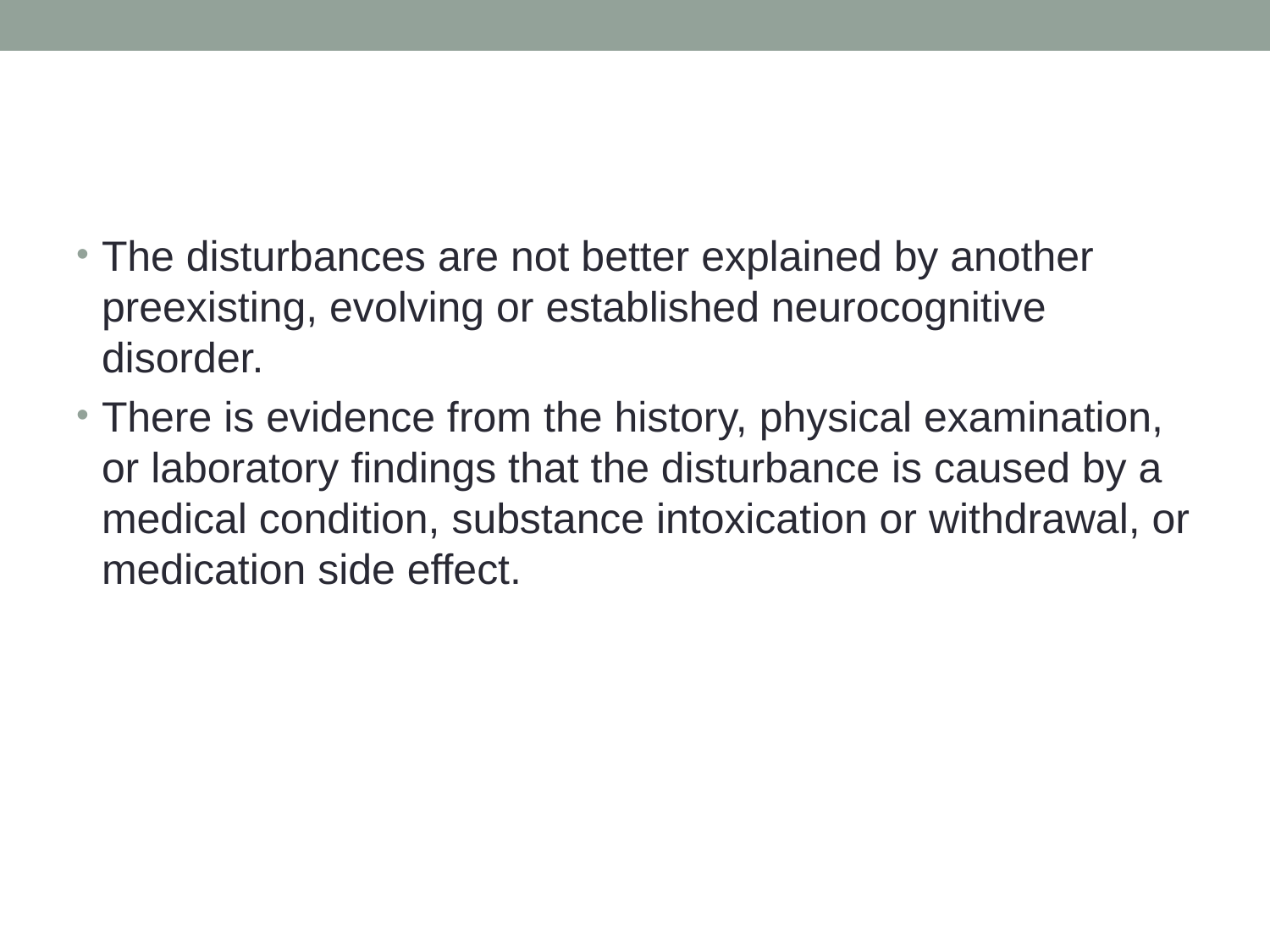

#
The disturbances are not better explained by another preexisting, evolving or established neurocognitive disorder.
There is evidence from the history, physical examination, or laboratory findings that the disturbance is caused by a medical condition, substance intoxication or withdrawal, or medication side effect.